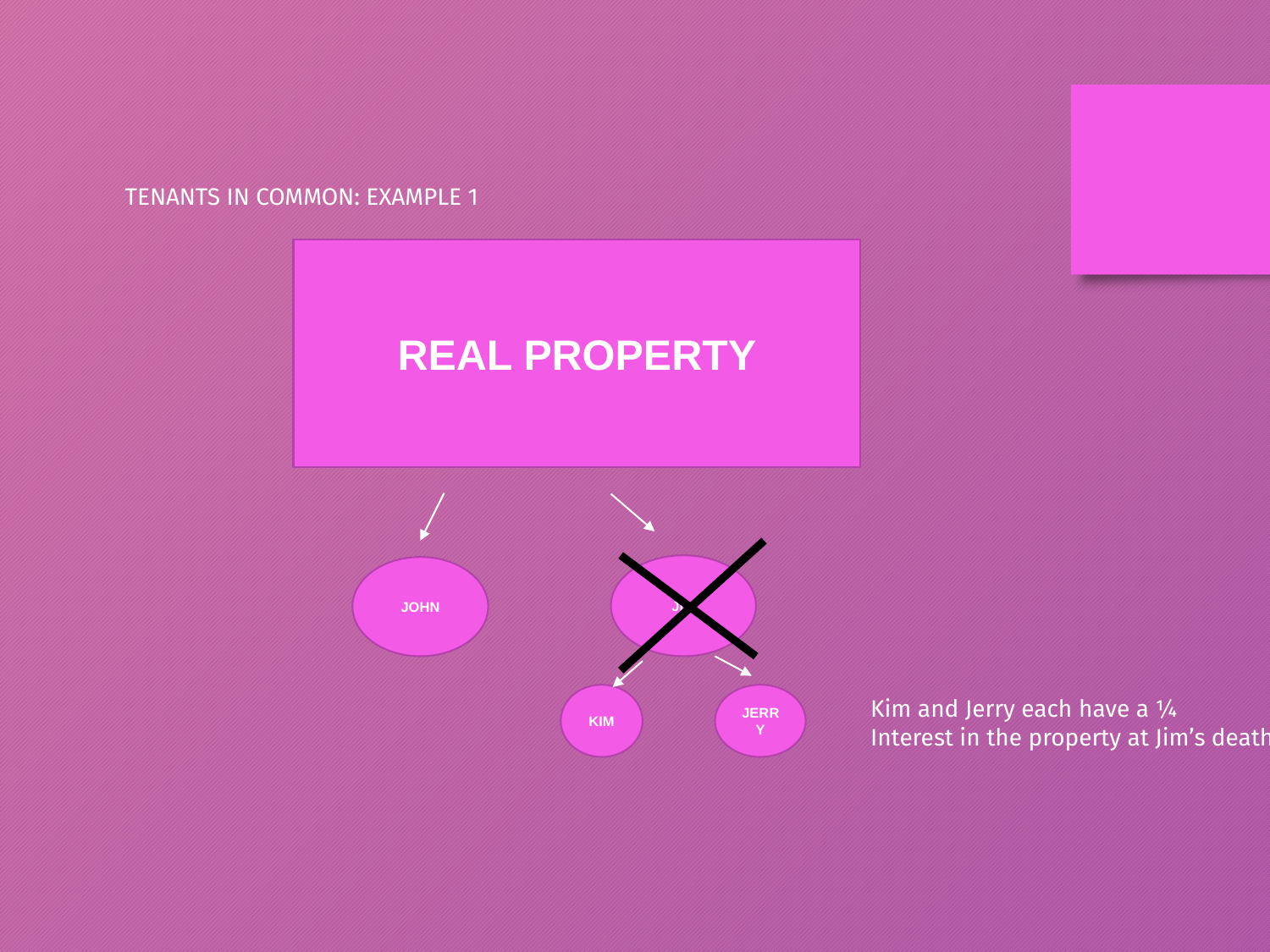

TENANTS IN COMMON: EXAMPLE 1
REAL PROPERTY
JIM
JOHN
JERRY
KIM
Kim and Jerry each have a ¼
Interest in the property at Jim’s death.